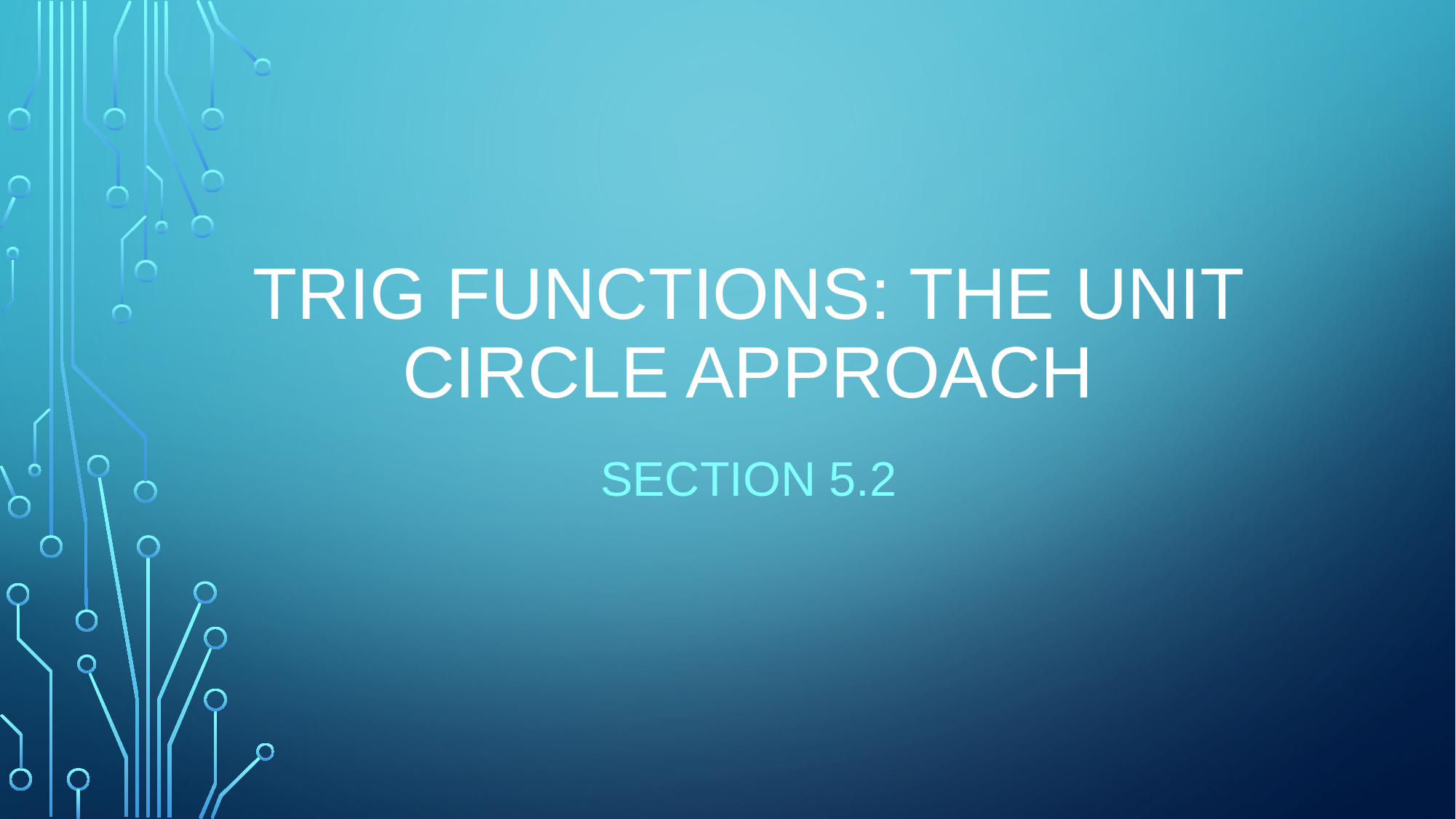

# Trig Functions: the unit circle approach
Section 5.2